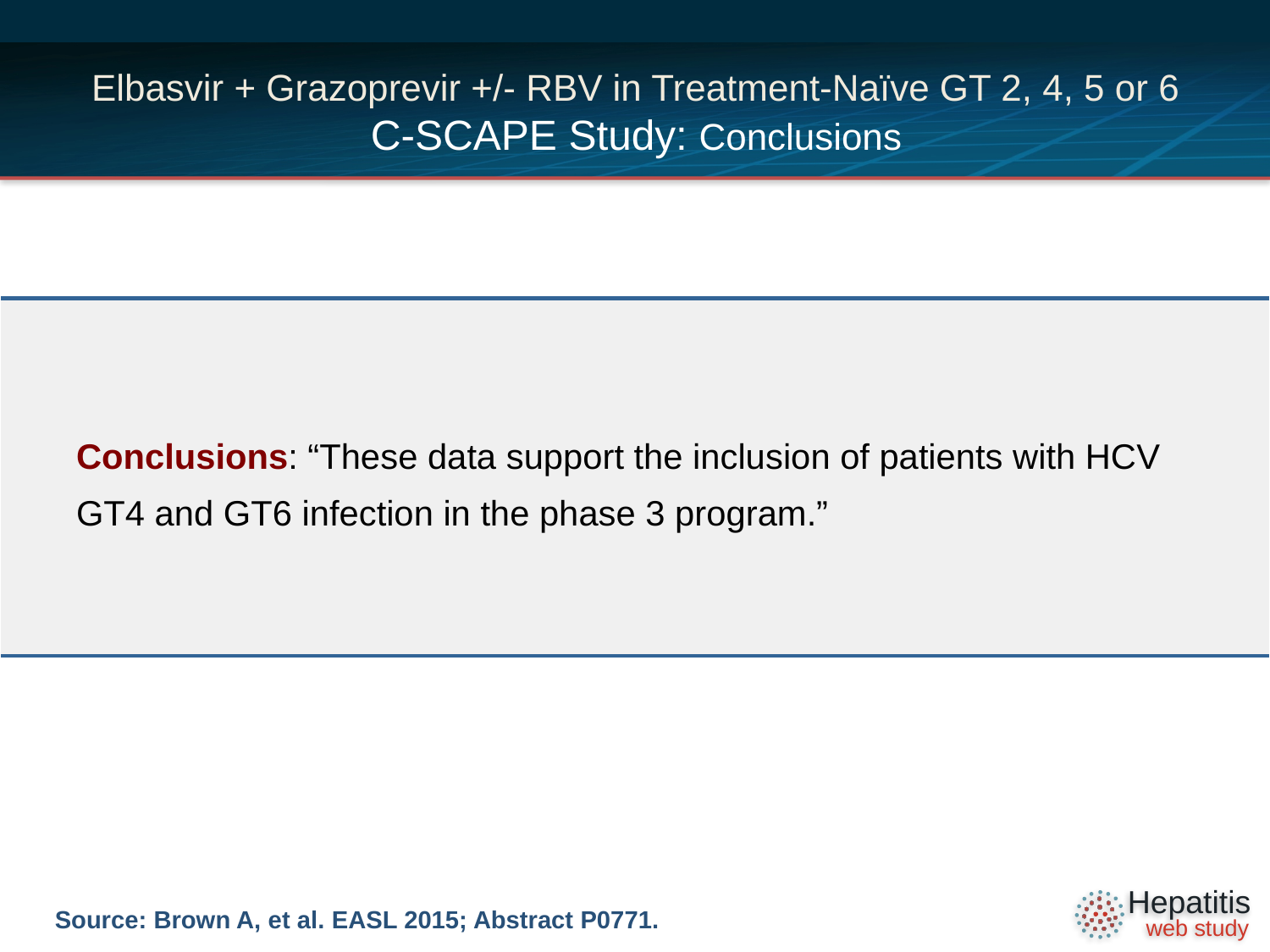

# Elbasvir + Grazoprevir +/- RBV in Treatment-Naïve GT 2, 4, 5 or 6 C-SCAPE Study: Conclusions
| Conclusions: “These data support the inclusion of patients with HCV GT4 and GT6 infection in the phase 3 program.” |
| --- |
Source: Brown A, et al. EASL 2015; Abstract P0771.